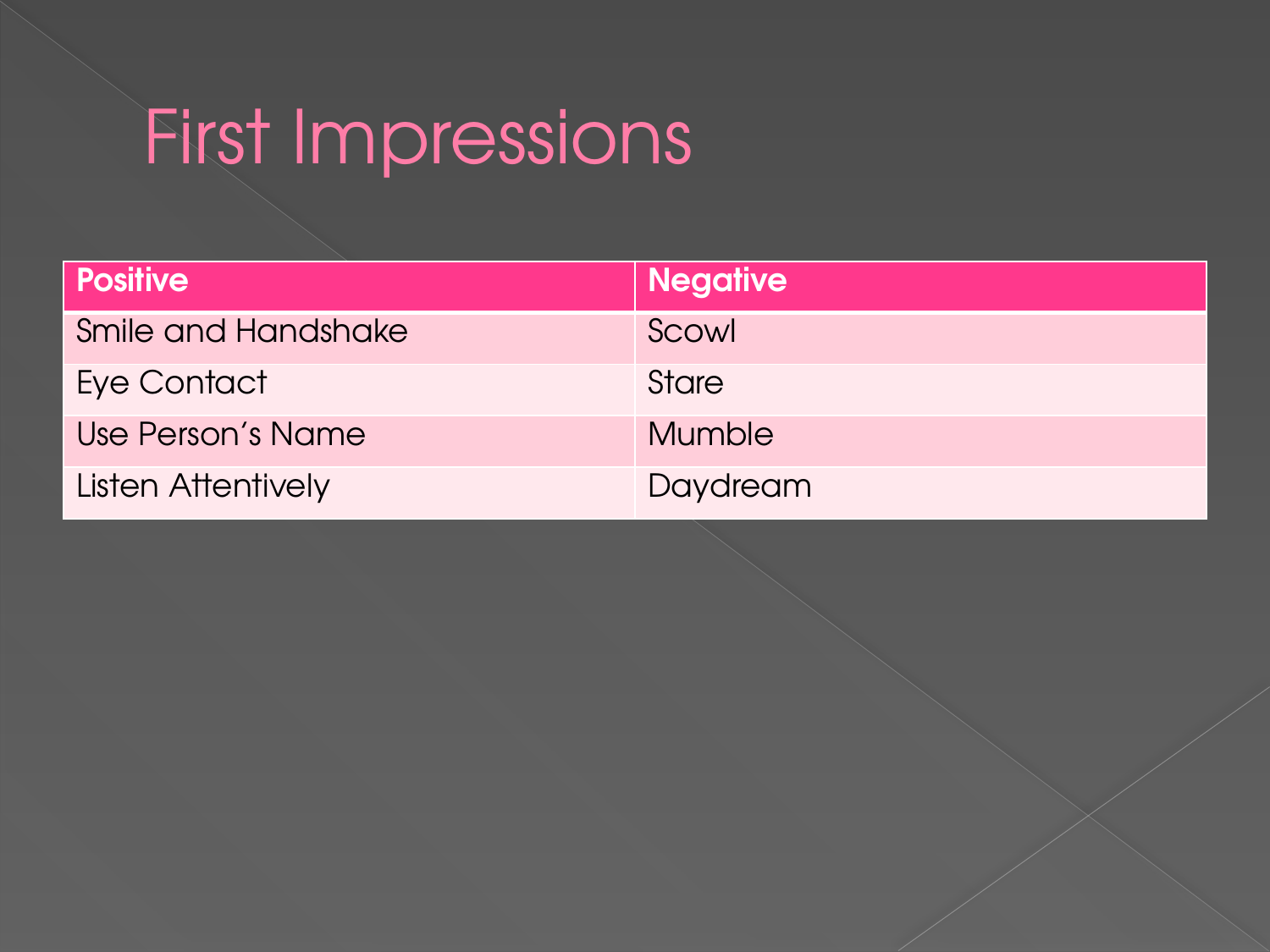

# First Impressions
| Positive | Negative |
| --- | --- |
| Smile and Handshake | Scowl |
| Eye Contact | Stare |
| Use Person’s Name | Mumble |
| Listen Attentively | Daydream |